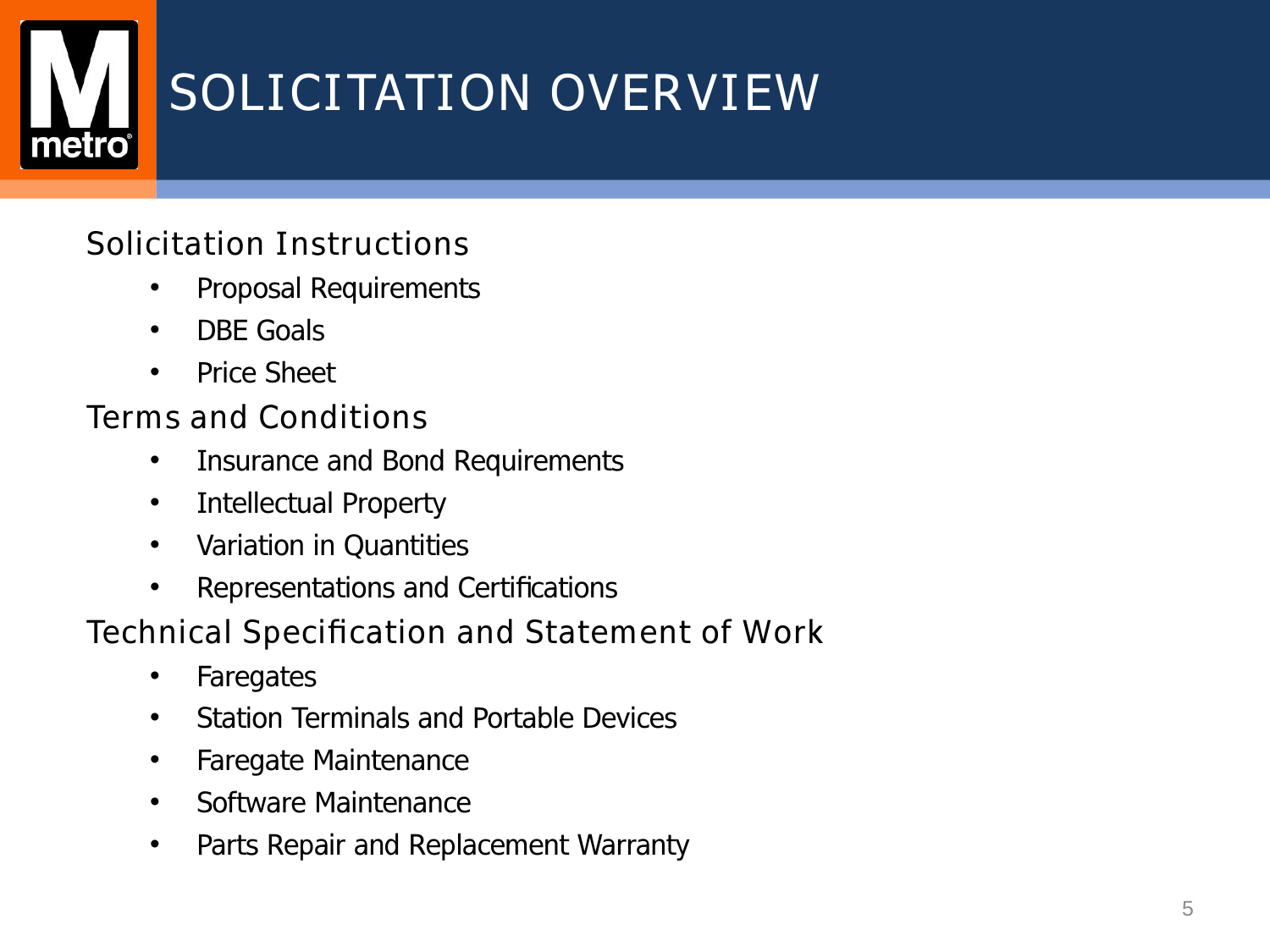

SOLICITATION OVERVIEW
Solicitation Instructions
Proposal Requirements
DBE Goals
Price Sheet
Terms and Conditions
Insurance and Bond Requirements
Intellectual Property
Variation in Quantities
Representations and Certifications
Technical Specification and Statement of Work
Faregates
Station Terminals and Portable Devices
Faregate Maintenance
Software Maintenance
Parts Repair and Replacement Warranty

5